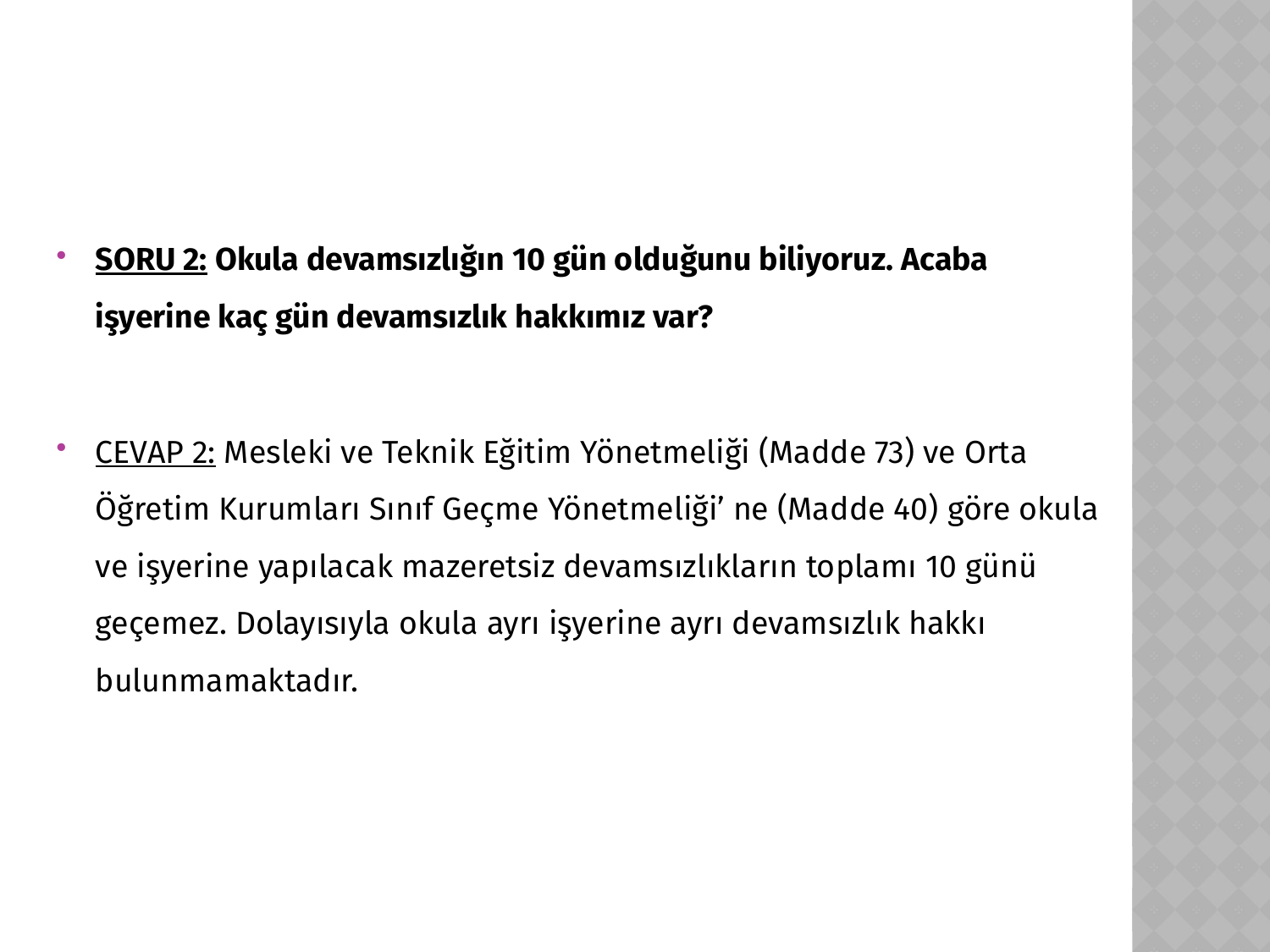

SORU 2: Okula devamsızlığın 10 gün olduğunu biliyoruz. Acaba işyerine kaç gün devamsızlık hakkımız var?

CEVAP 2: Mesleki ve Teknik Eğitim Yönetmeliği (Madde 73) ve Orta Öğretim Kurumları Sınıf Geçme Yönetmeliği’ ne (Madde 40) göre okula ve işyerine yapılacak mazeretsiz devamsızlıkların toplamı 10 günü geçemez. Dolayısıyla okula ayrı işyerine ayrı devamsızlık hakkı bulunmamaktadır.